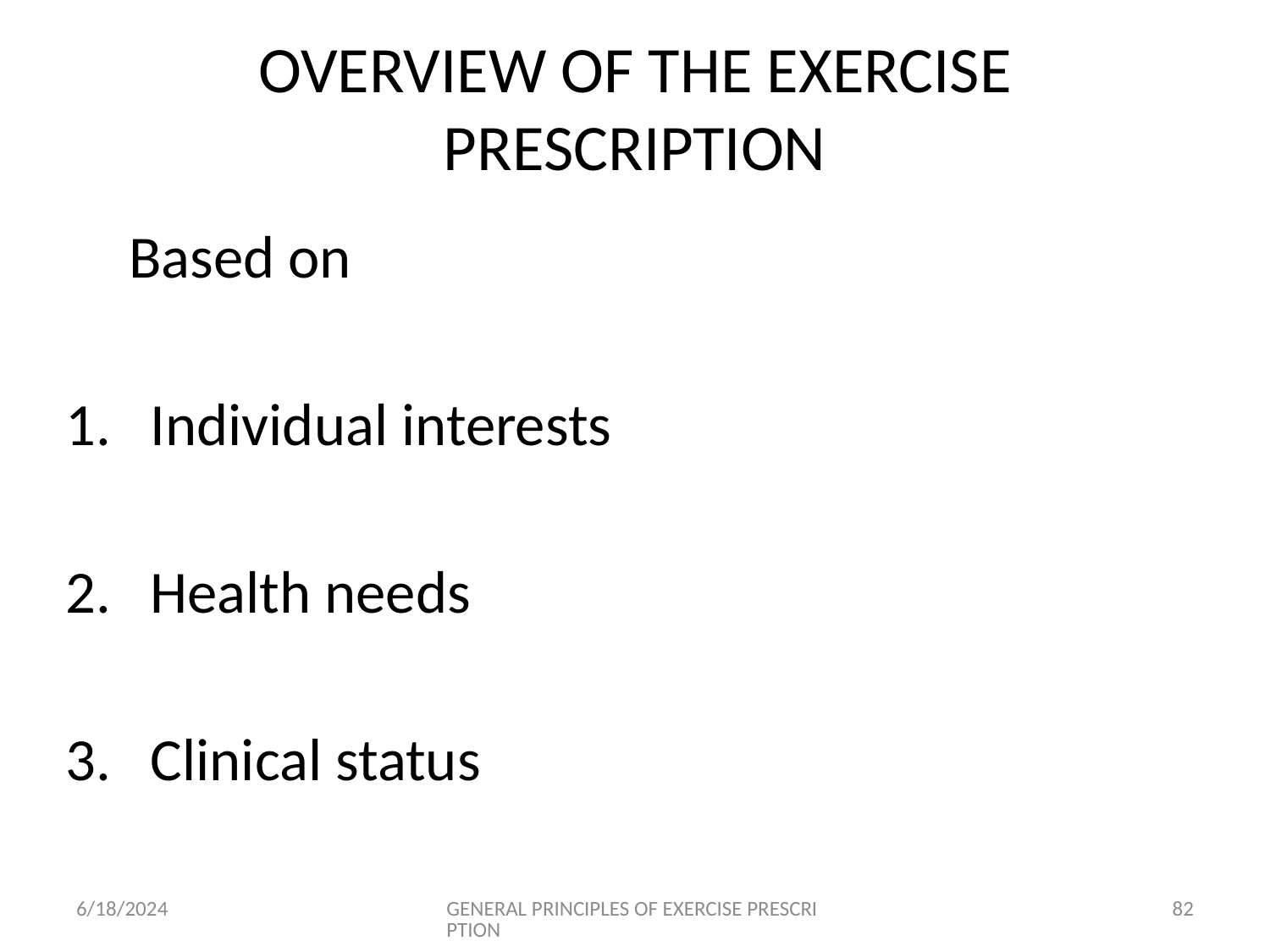

# OVERVIEW OF THE EXERCISE PRESCRIPTION
     Based on

Individual interests

Health needs

Clinical status
6/18/2024
GENERAL PRINCIPLES OF EXERCISE PRESCRIPTION
82